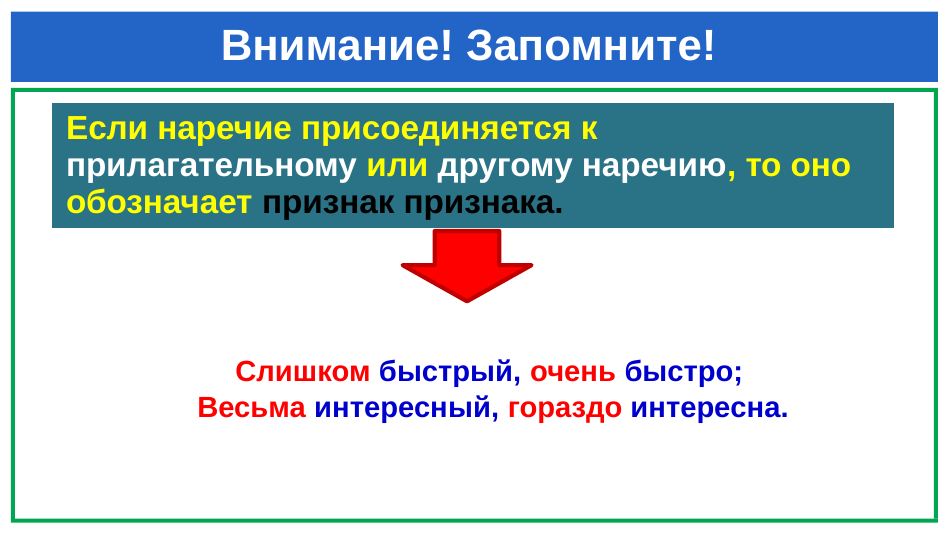

# Внимание! Запомните!
| Если наречие присоединяется к прилагательному или другому наречию, то оно обозначает признак признака. |
| --- |

                          Слишком быстрый, очень быстро;
                      Весьма интересный, гораздо интересна.